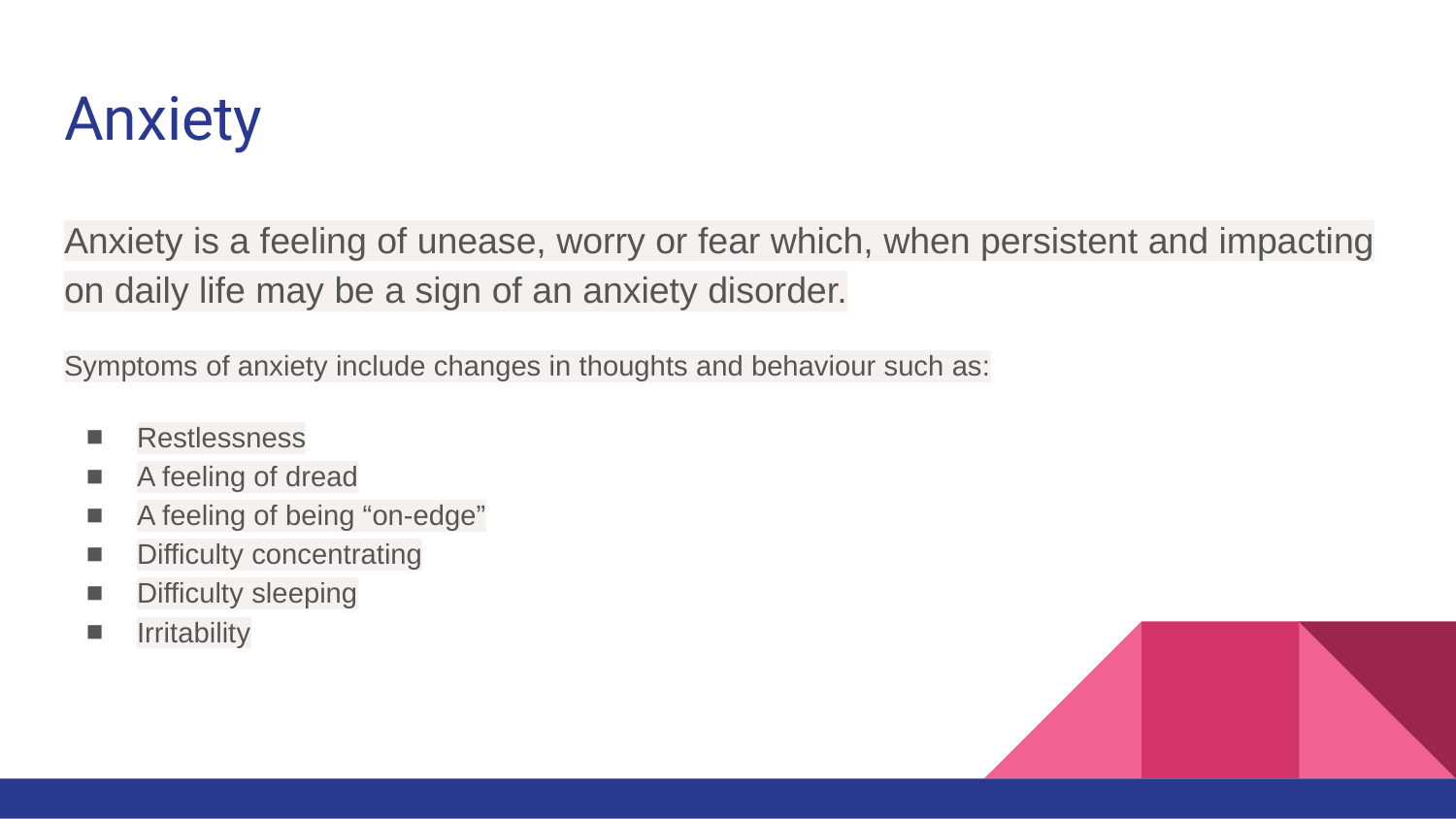

# Anxiety
Anxiety is a feeling of unease, worry or fear which, when persistent and impacting on daily life may be a sign of an anxiety disorder.
Symptoms of anxiety include changes in thoughts and behaviour such as:
Restlessness
A feeling of dread
A feeling of being “on-edge”
Difficulty concentrating
Difficulty sleeping
Irritability